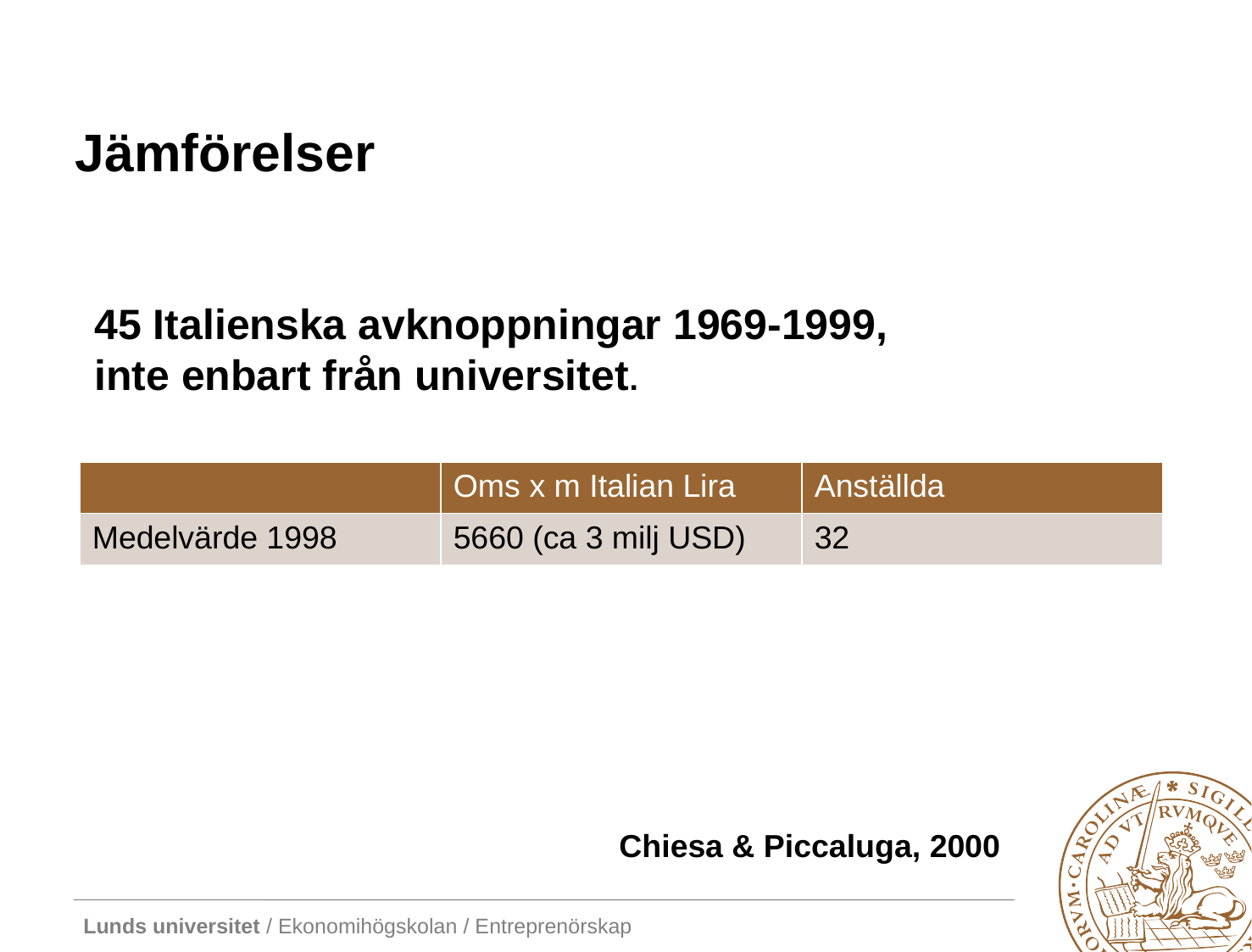

# Jämförelser
45 Italienska avknoppningar 1969-1999,
inte enbart från universitet.
|  | Oms x m Italian Lira | Anställda |
| --- | --- | --- |
| Medelvärde 1998 | 5660 (ca 3 milj USD) | 32 |
Chiesa & Piccaluga, 2000